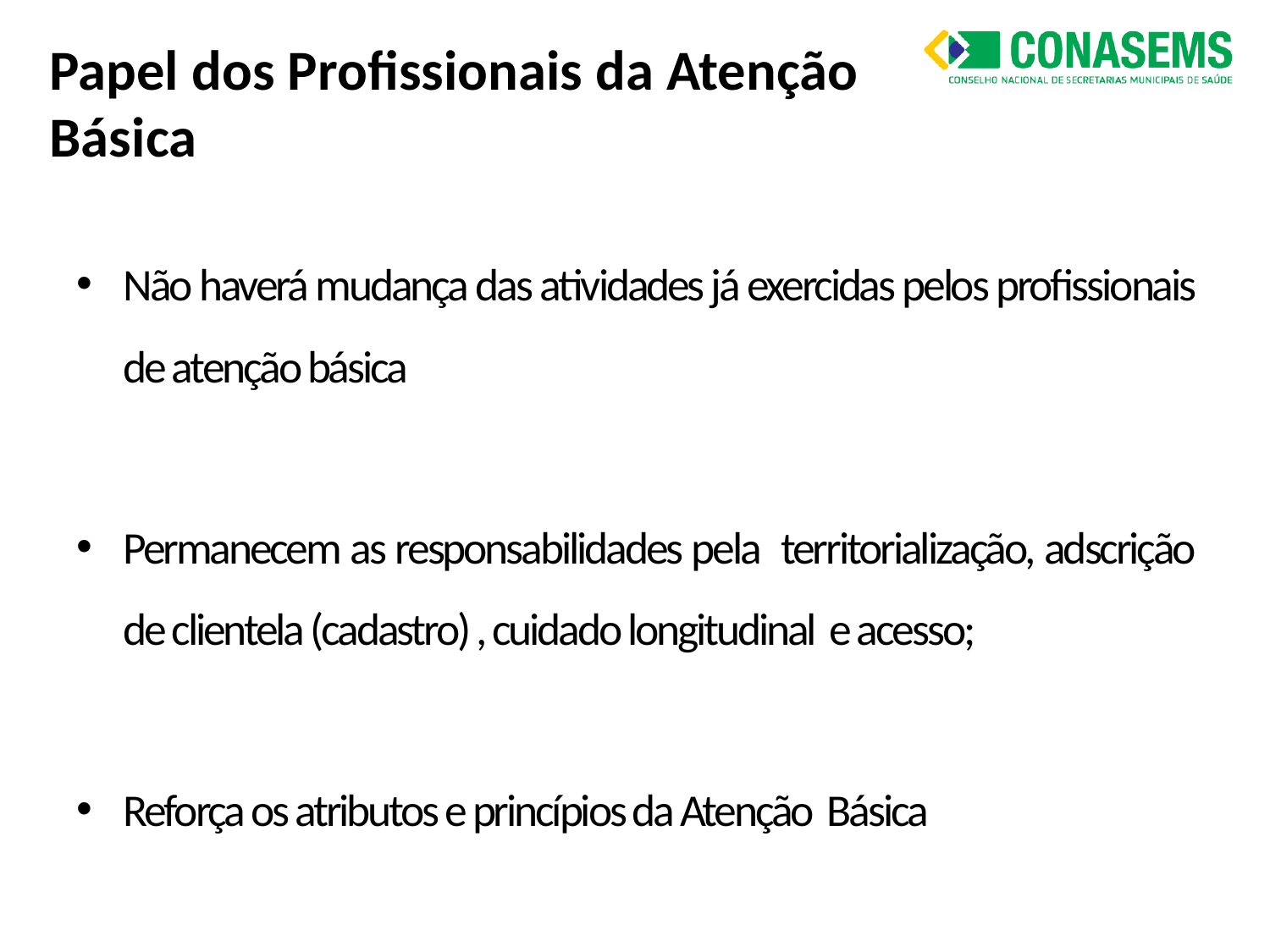

# Papel dos Profissionais da Atenção Básica
Não haverá mudança das atividades já exercidas pelos profissionais de atenção básica

Permanecem as responsabilidades pela  territorialização, adscrição de clientela (cadastro) , cuidado longitudinal  e acesso;

Reforça os atributos e princípios da Atenção  Básica